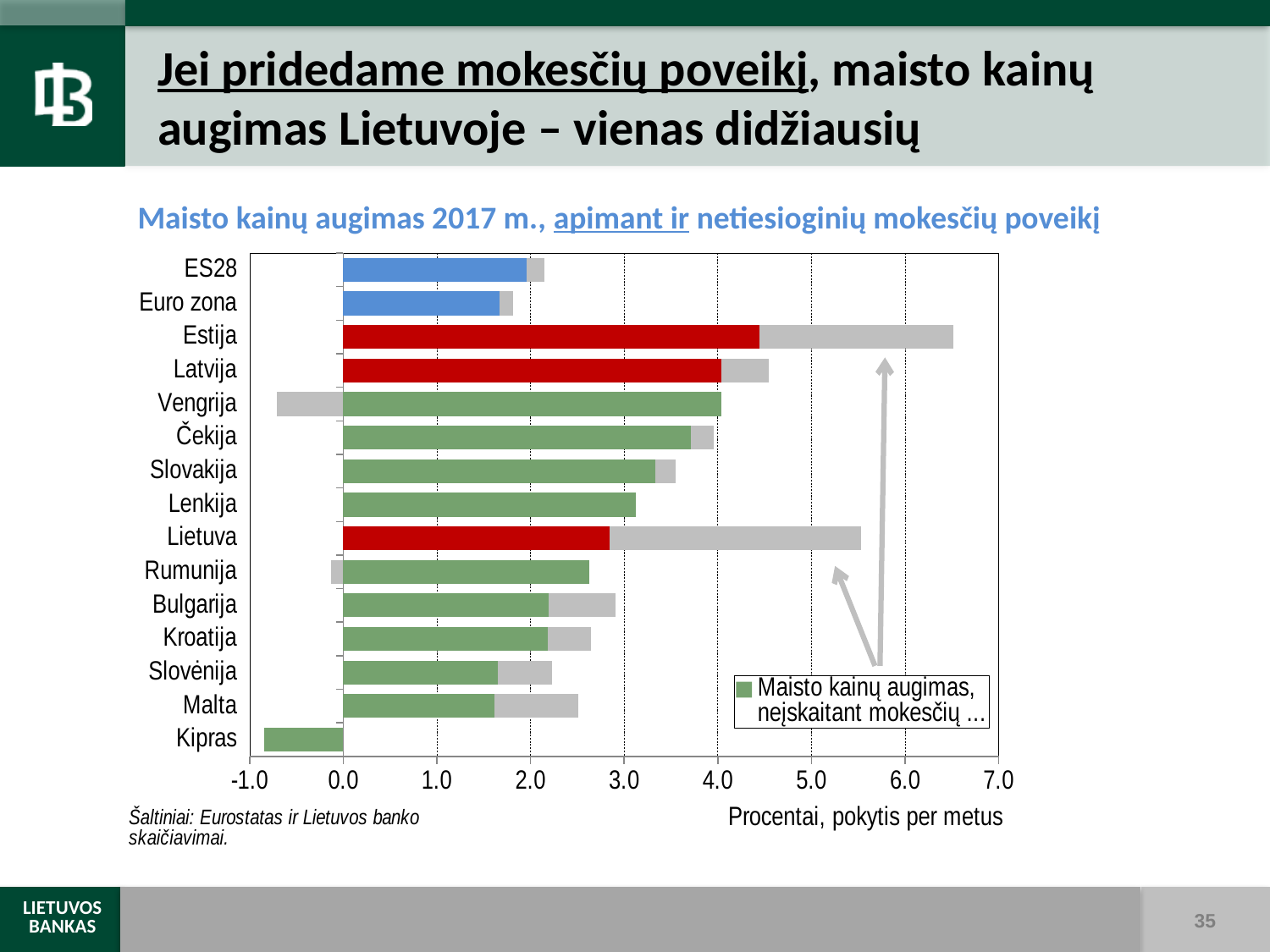

# Jei pridedame mokesčių poveikį, maisto kainų augimas Lietuvoje – vienas didžiausių
Maisto kainų augimas 2017 m., apimant ir netiesioginių mokesčių poveikį

### Chart

| Category | Maisto kainų augimas, neįskaitant mokesčių poveikio | Mokesčių poveikis |
|---|---|---|
| Kipras | -0.8416430335742433 | 0.0 |
| Malta | 1.615152890686261 | 0.8962607764171509 |
| Slovėnija | 1.655220406100625 | 0.5743535786099017 |
| Kroatija | 2.1840899764674475 | 0.46383309018138164 |
| Bulgarija | 2.1920206778671627 | 0.714705273621064 |
| Rumunija | 2.6274838888391088 | -0.1283516430911078 |
| Lietuva | 2.849049632579323 | 2.685490177053424 |
| Lenkija | 3.1270627062706353 | 0.0 |
| Slovakija | 3.332579356103466 | 0.22051302429842679 |
| Čekija | 3.7117177097203893 | 0.24835159149236574 |
| Vengrija | 4.036471168063088 | -0.7101417944487167 |
| Latvija | 4.038821501900671 | 0.504732505067949 |
| Estija | 4.4459689550857036 | 2.0698799660124507 |
| Euro zona | 1.666046242296403 | 0.15040840829003344 |
| ES28 | 1.9600530416044961 | 0.18788271920564625 |
35